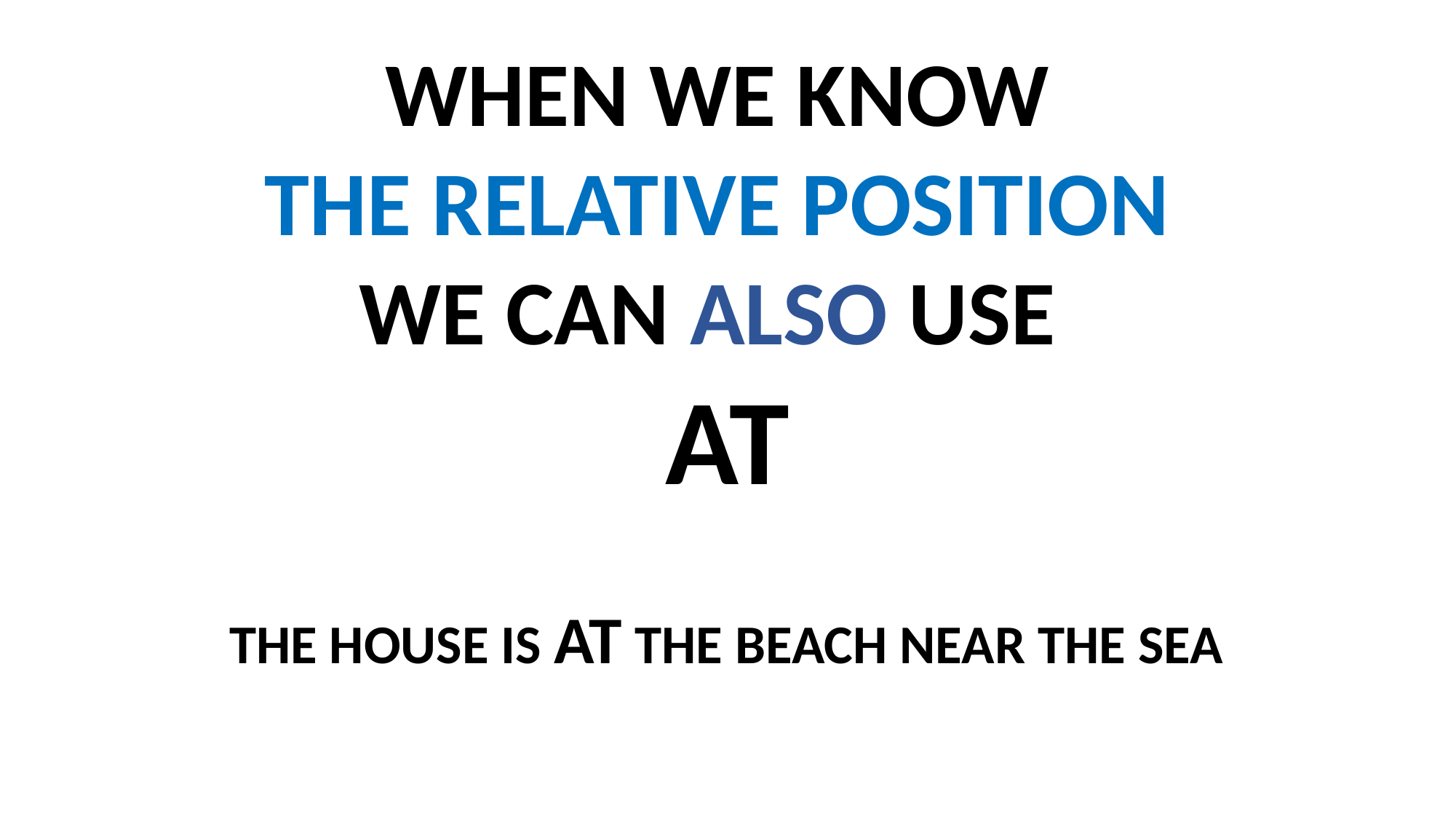

WHEN WE KNOW
THE RELATIVE POSITION
WE CAN ALSO USE
AT
THE HOUSE IS AT THE BEACH NEAR THE SEA